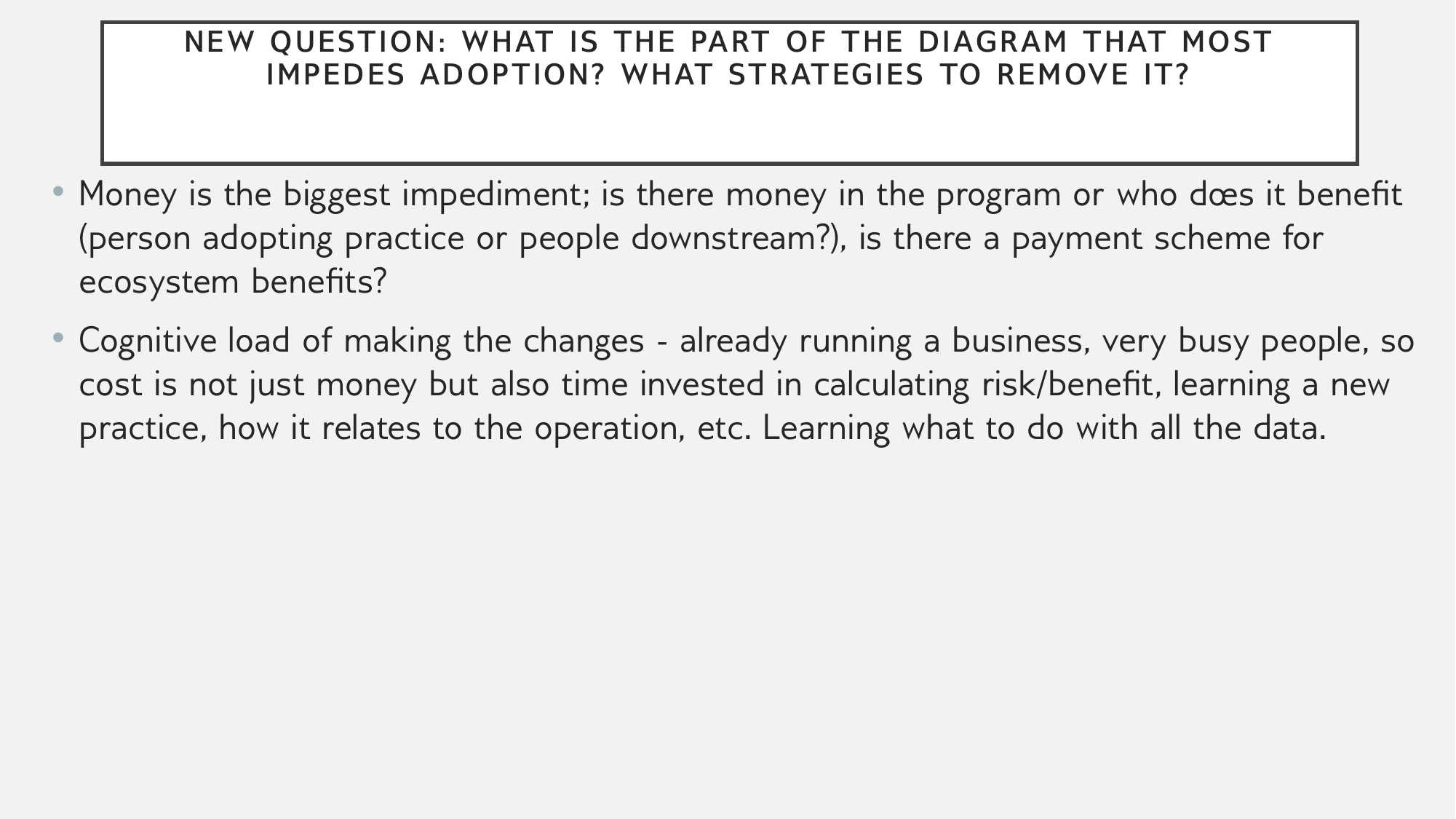

# New Question: What is the part of the diagram that most impedes adoption? What strategies to remove it?
Money is the biggest impediment; is there money in the program or who does it benefit (person adopting practice or people downstream?), is there a payment scheme for ecosystem benefits?
Cognitive load of making the changes - already running a business, very busy people, so cost is not just money but also time invested in calculating risk/benefit, learning a new practice, how it relates to the operation, etc. Learning what to do with all the data.